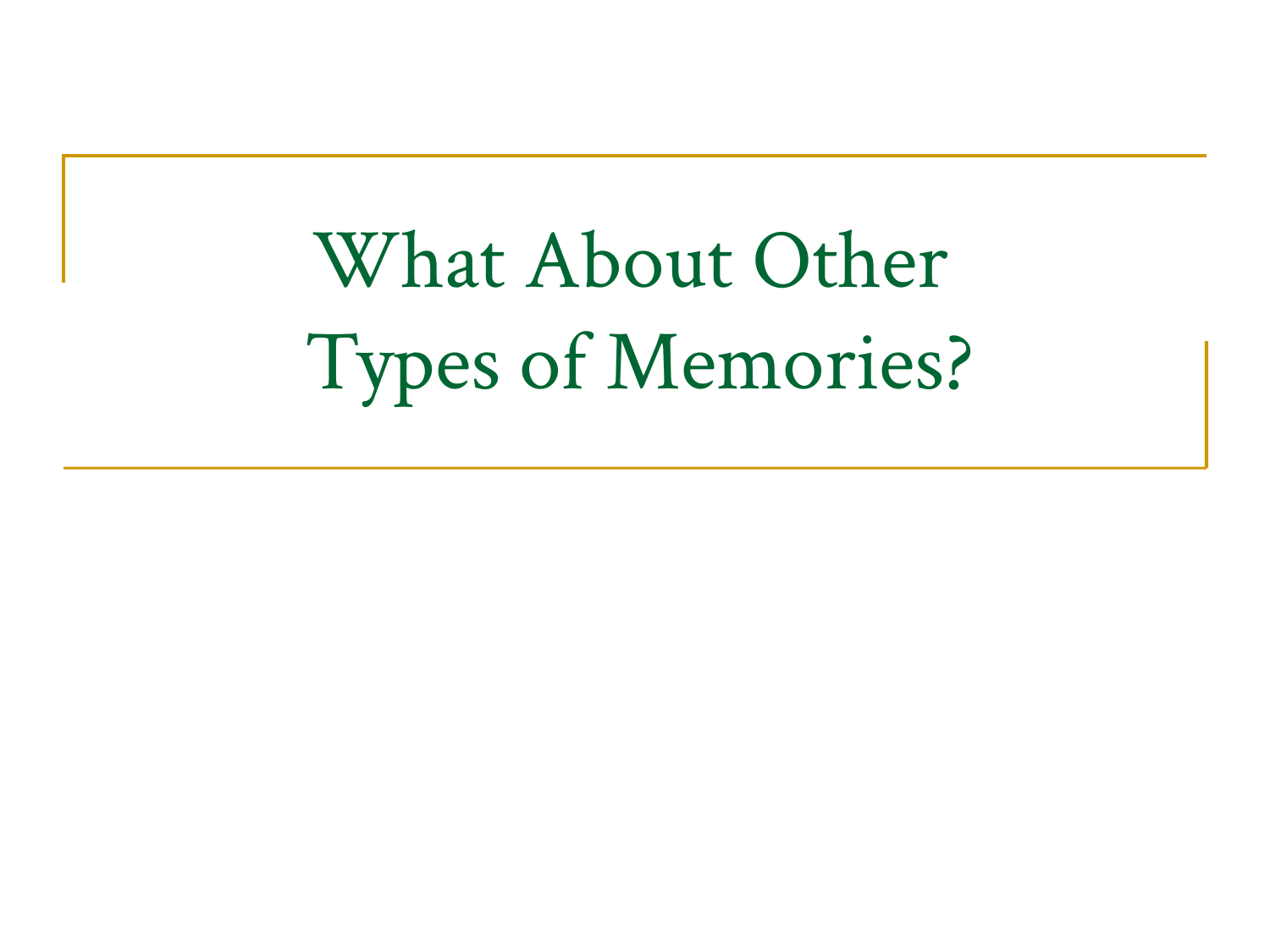

# What About Other Types of Memories?